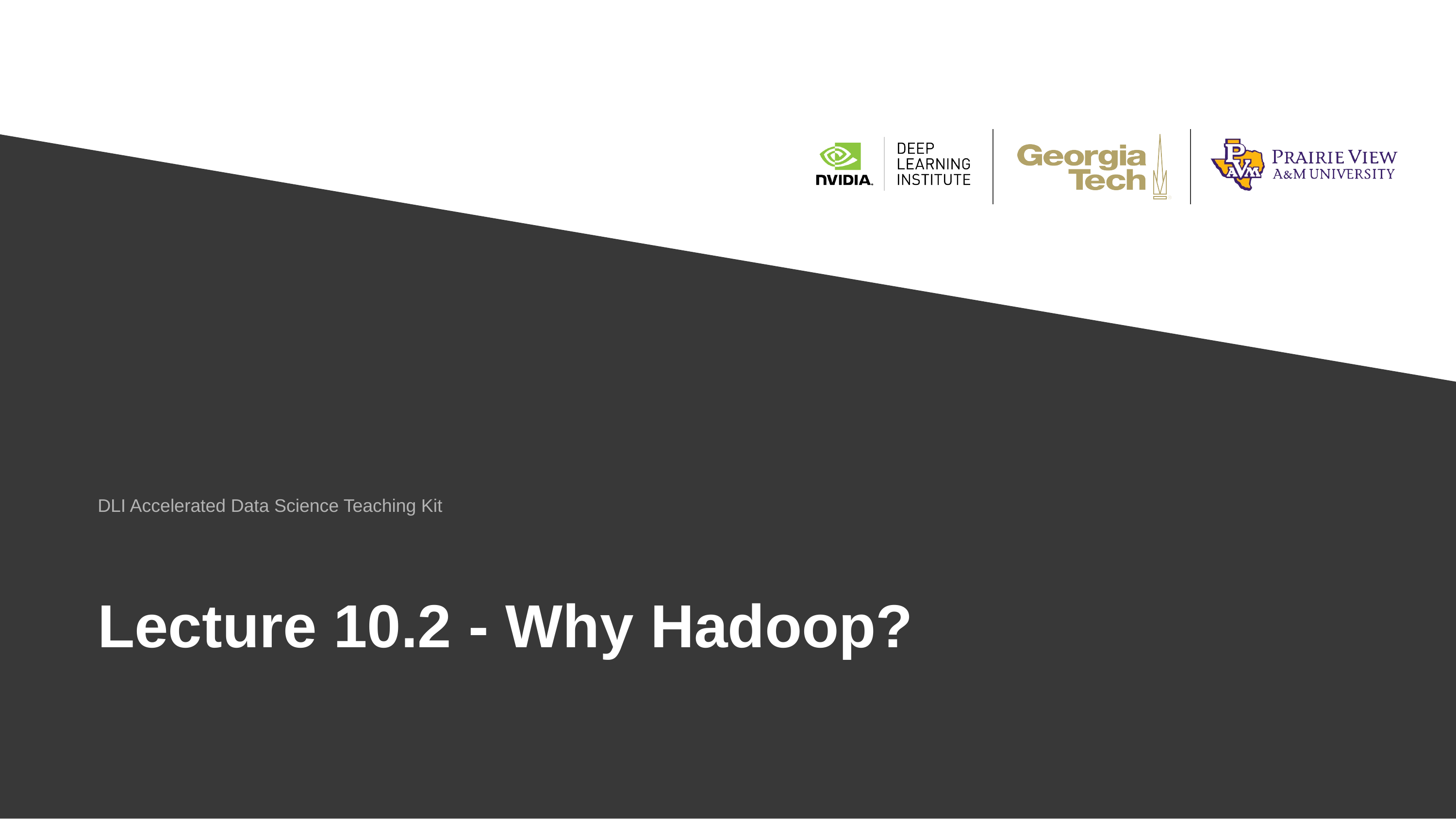

DLI Accelerated Data Science Teaching Kit
# Lecture 10.2 ​- Why Hadoop?